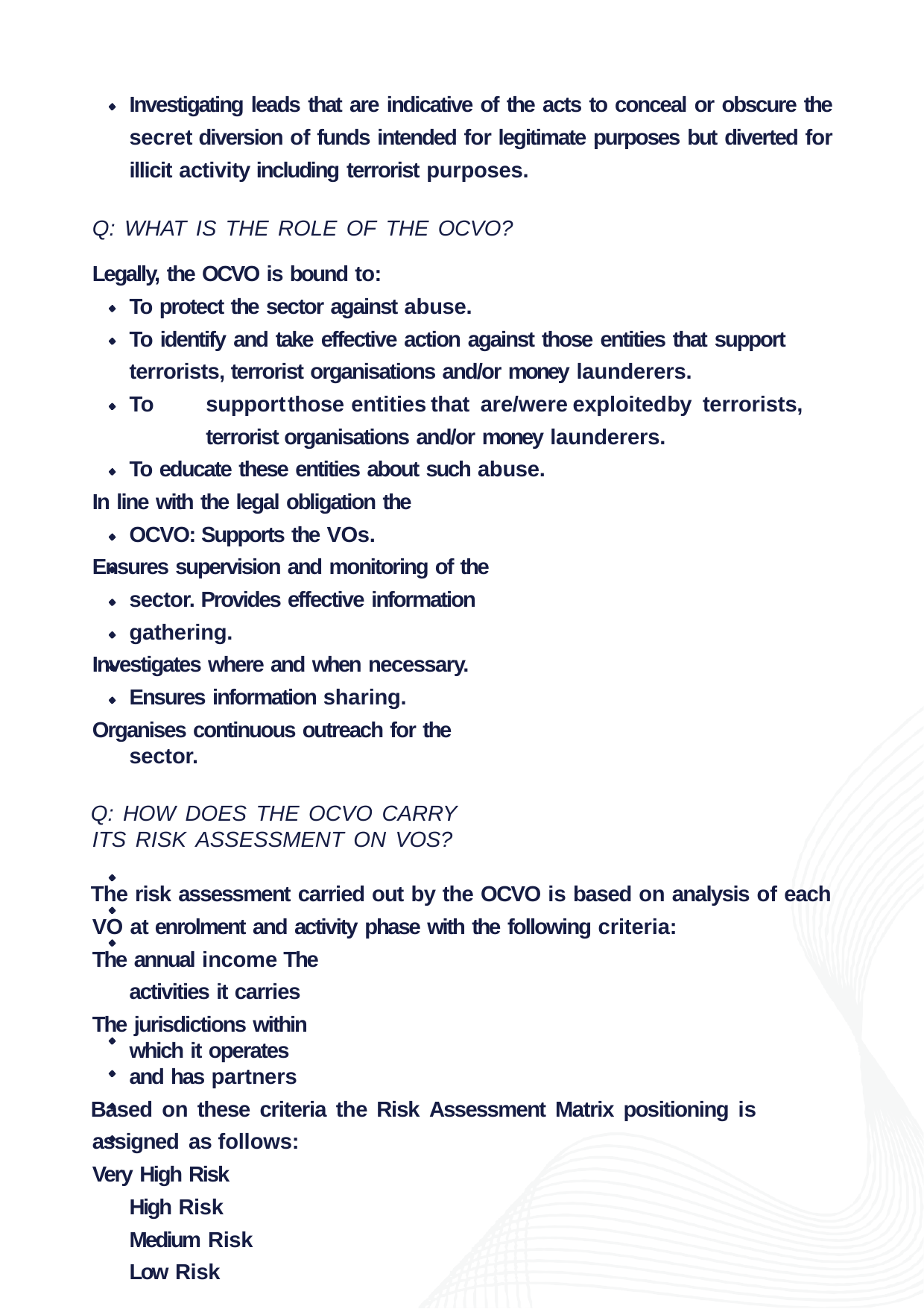

Investigating leads that are indicative of the acts to conceal or obscure the secret diversion of funds intended for legitimate purposes but diverted for illicit activity including terrorist purposes.

Q: WHAT IS THE ROLE OF THE OCVO?
Legally, the OCVO is bound to:
To protect the sector against abuse.
To identify and take effective action against those entities that support terrorists, terrorist organisations and/or money launderers.
To	support	those	entities	that	are/were	exploited	by	terrorists,	terrorist organisations and/or money launderers.
To educate these entities about such abuse.
In line with the legal obligation the OCVO: Supports the VOs.
Ensures supervision and monitoring of the sector. Provides effective information gathering.
Investigates where and when necessary. Ensures information sharing.
Organises continuous outreach for the sector.

Q: HOW DOES THE OCVO CARRY ITS RISK ASSESSMENT ON VOS?
The risk assessment carried out by the OCVO is based on analysis of each VO at enrolment and activity phase with the following criteria:
The annual income The activities it carries
The jurisdictions within which it operates and has partners
Based on these criteria the Risk Assessment Matrix positioning is assigned as follows:
Very High Risk High Risk Medium Risk Low Risk